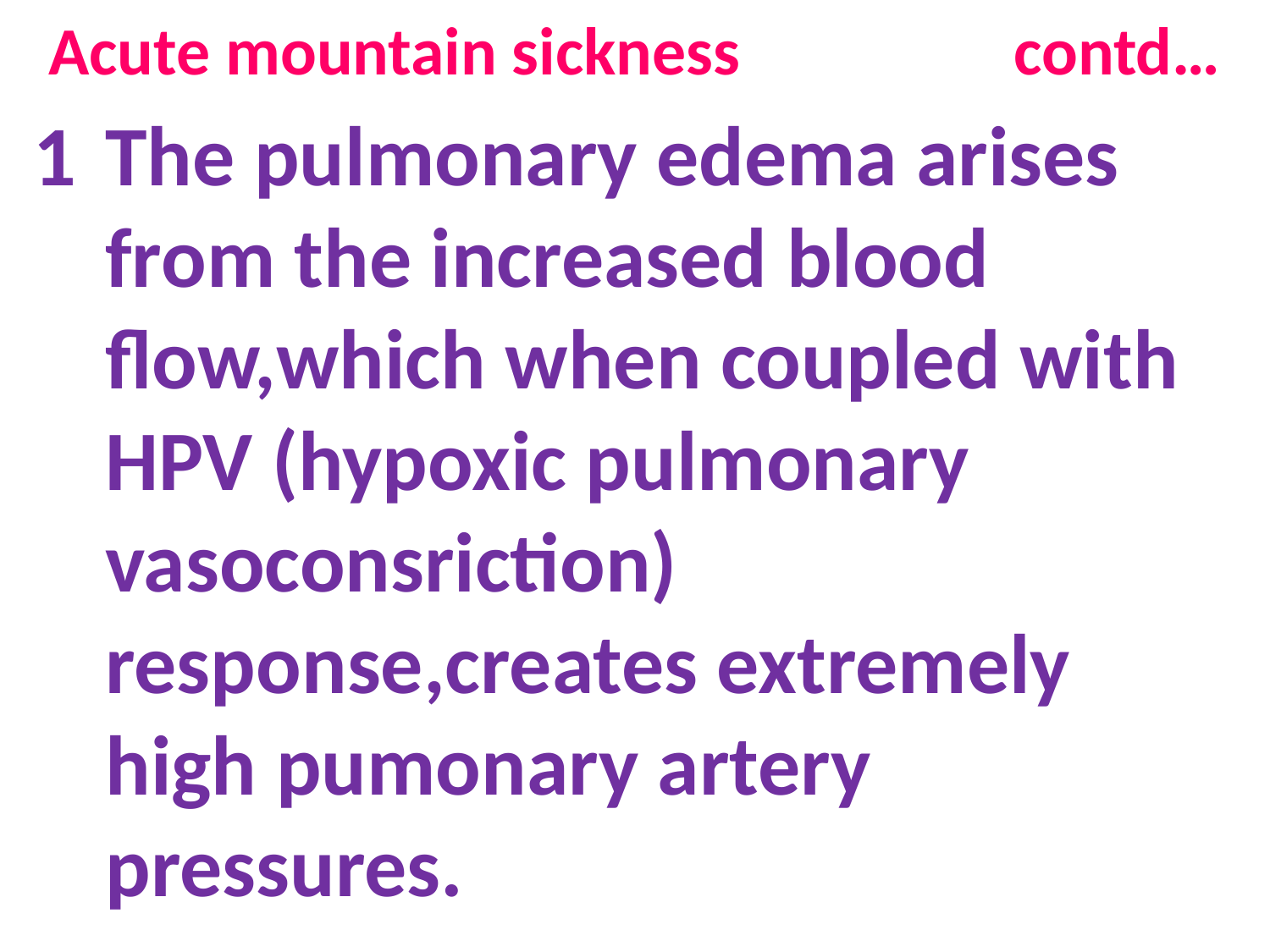

# Acute mountain sickness                  contd…
The pulmonary edema arises from the increased blood flow,which when coupled with HPV (hypoxic pulmonary vasoconsriction) response,creates extremely high pumonary artery pressures.